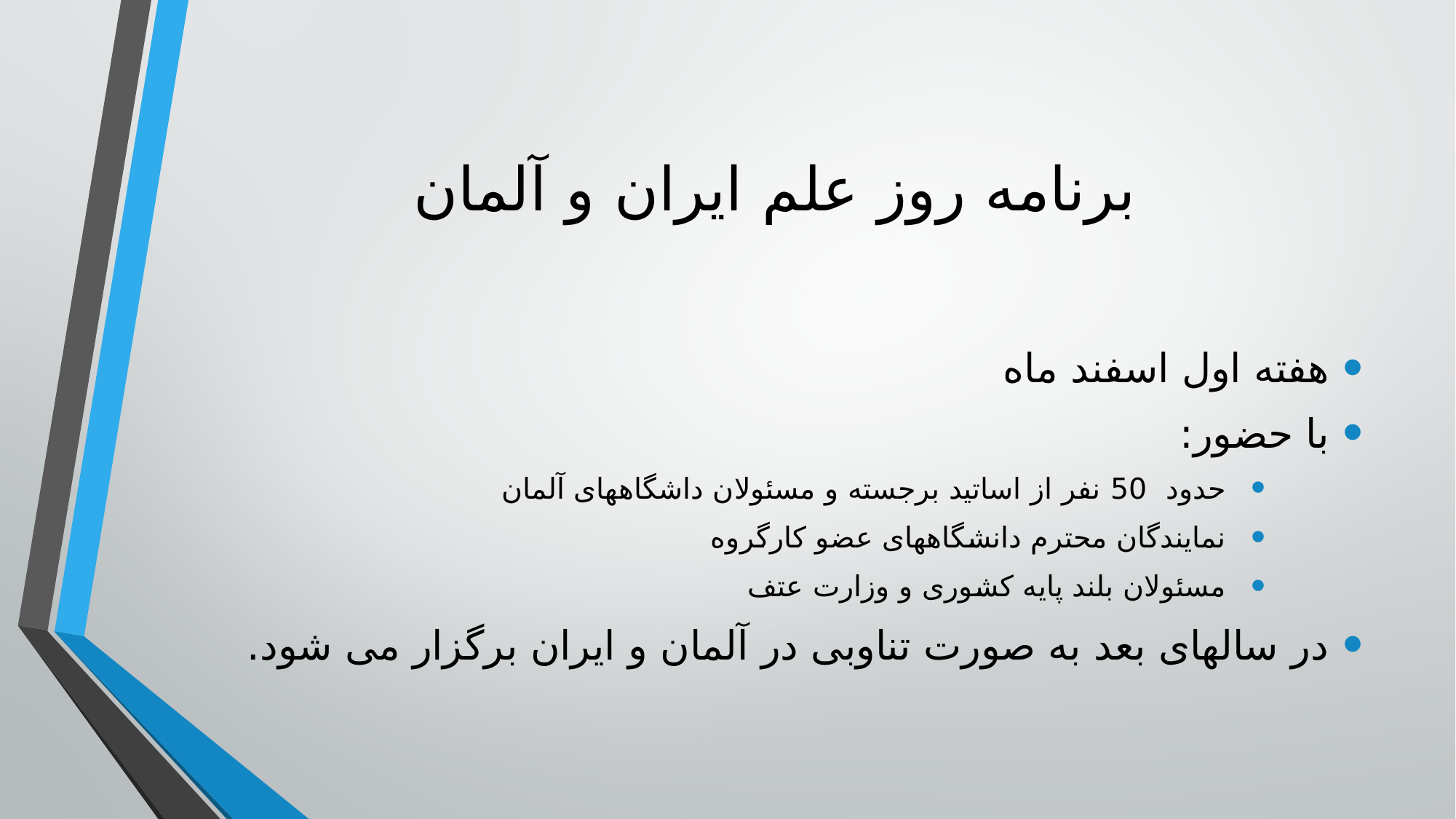

# برنامه روز علم ایران و آلمان
هفته اول اسفند ماه
با حضور:
حدود  50 نفر از اساتید برجسته و مسئولان داشگاههای آلمان
نمایندگان محترم دانشگاههای عضو کارگروه
مسئولان بلند پایه کشوری و وزارت عتف
در سالهای بعد به صورت تناوبی در آلمان و ایران برگزار می شود.